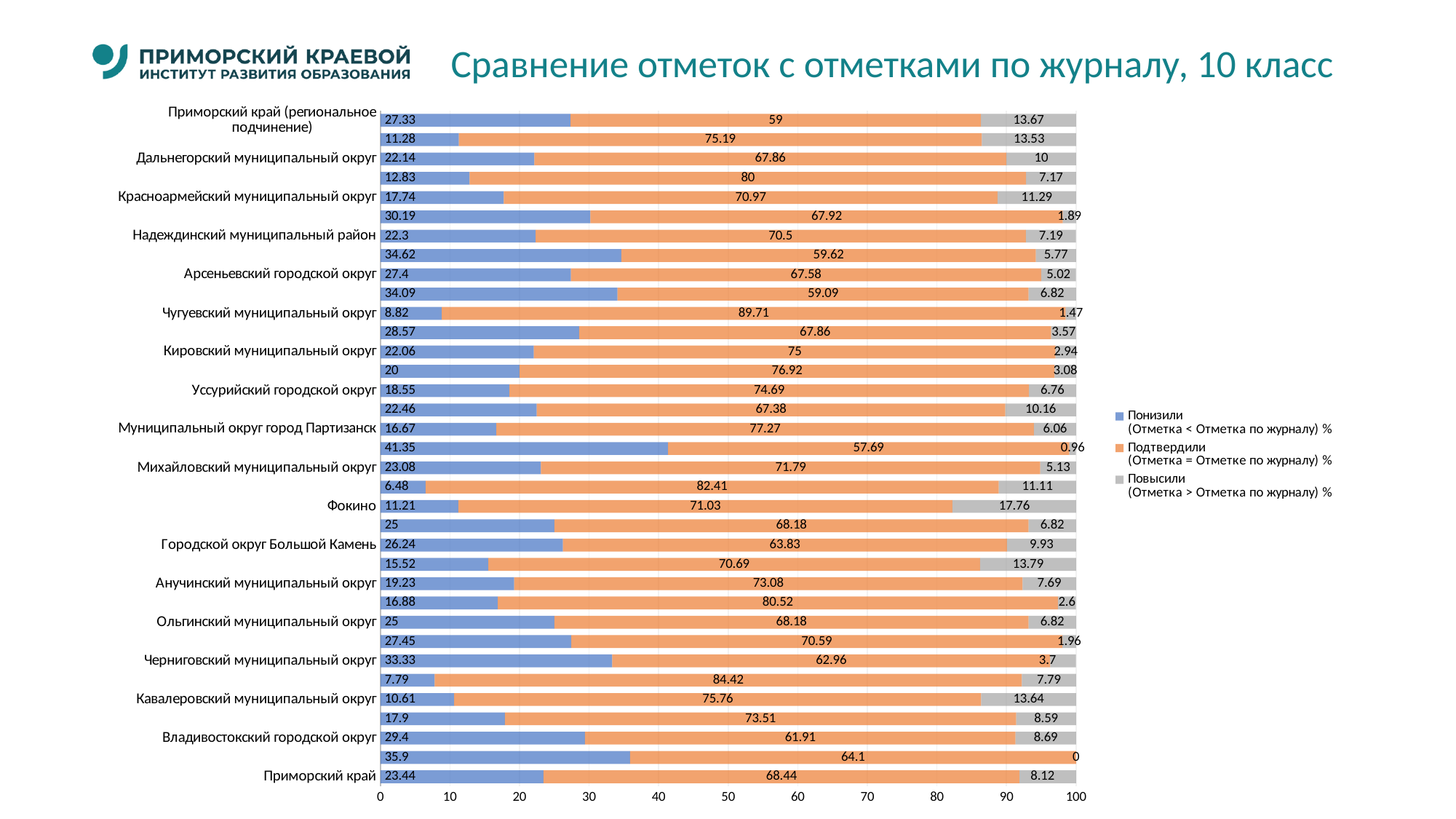

# Сравнение отметок с отметками по журналу, 10 класс

### Chart

| Category | Понизили
(Отметка < Отметка по журналу) % | Подтвердили
(Отметка = Отметке по журналу) % | Повысили
(Отметка > Отметка по журналу) % |
|---|---|---|---|
| Приморский край | 23.44 | 68.44 | 8.12 |
| Лазовский муниципальный округ | 35.9 | 64.1 | 0.0 |
| Владивостокский городской округ | 29.4 | 61.91 | 8.69 |
| Артемовский городской округ | 17.9 | 73.51 | 8.59 |
| Кавалеровский муниципальный округ | 10.61 | 75.76 | 13.64 |
| Партизанский муниципальный округ | 7.79 | 84.42 | 7.79 |
| Черниговский муниципальный округ | 33.33 | 62.96 | 3.7 |
| Яковлевский муниципальный округ | 27.45 | 70.59 | 1.96 |
| Ольгинский муниципальный округ | 25.0 | 68.18 | 6.82 |
| Октябрьский муниципальный округ | 16.88 | 80.52 | 2.6 |
| Анучинский муниципальный округ | 19.23 | 73.08 | 7.69 |
| Ханкайский муниципальный округ | 15.52 | 70.69 | 13.79 |
| Городской округ Большой Камень | 26.24 | 63.83 | 9.93 |
| Дальнереченский муниципальный округ | 25.0 | 68.18 | 6.82 |
| Фокино | 11.21 | 71.03 | 17.76 |
| Дальнереченский городской округ | 6.48 | 82.41 | 11.11 |
| Михайловский муниципальный округ | 23.08 | 71.79 | 5.13 |
| Пожарский муниципальный округ | 41.35 | 57.69 | 0.96 |
| Муниципальный округ город Партизанск | 16.67 | 77.27 | 6.06 |
| Муниципальный округ Спасск-Дальний | 22.46 | 67.38 | 10.16 |
| Уссурийский городской округ | 18.55 | 74.69 | 6.76 |
| Шкотовский муниципальный округ | 20.0 | 76.92 | 3.08 |
| Кировский муниципальный округ | 22.06 | 75.0 | 2.94 |
| Хорольский муниципальный округ | 28.57 | 67.86 | 3.57 |
| Чугуевский муниципальный округ | 8.82 | 89.71 | 1.47 |
| Тернейский муниципальный округ | 34.09 | 59.09 | 6.82 |
| Арсеньевский городской округ | 27.4 | 67.58 | 5.02 |
| Пограничный муниципальный округ | 34.62 | 59.62 | 5.77 |
| Надеждинский муниципальный район | 22.3 | 70.5 | 7.19 |
| Хасанский муниципальный округ | 30.19 | 67.92 | 1.89 |
| Красноармейский муниципальный округ | 17.74 | 70.97 | 11.29 |
| Находкинский городской округ | 12.83 | 80.0 | 7.17 |
| Дальнегорский муниципальный округ | 22.14 | 67.86 | 10.0 |
| Лесозаводский муниципальный округ | 11.28 | 75.19 | 13.53 |
| Приморский край (региональное подчинение) | 27.33 | 59.0 | 13.67 |